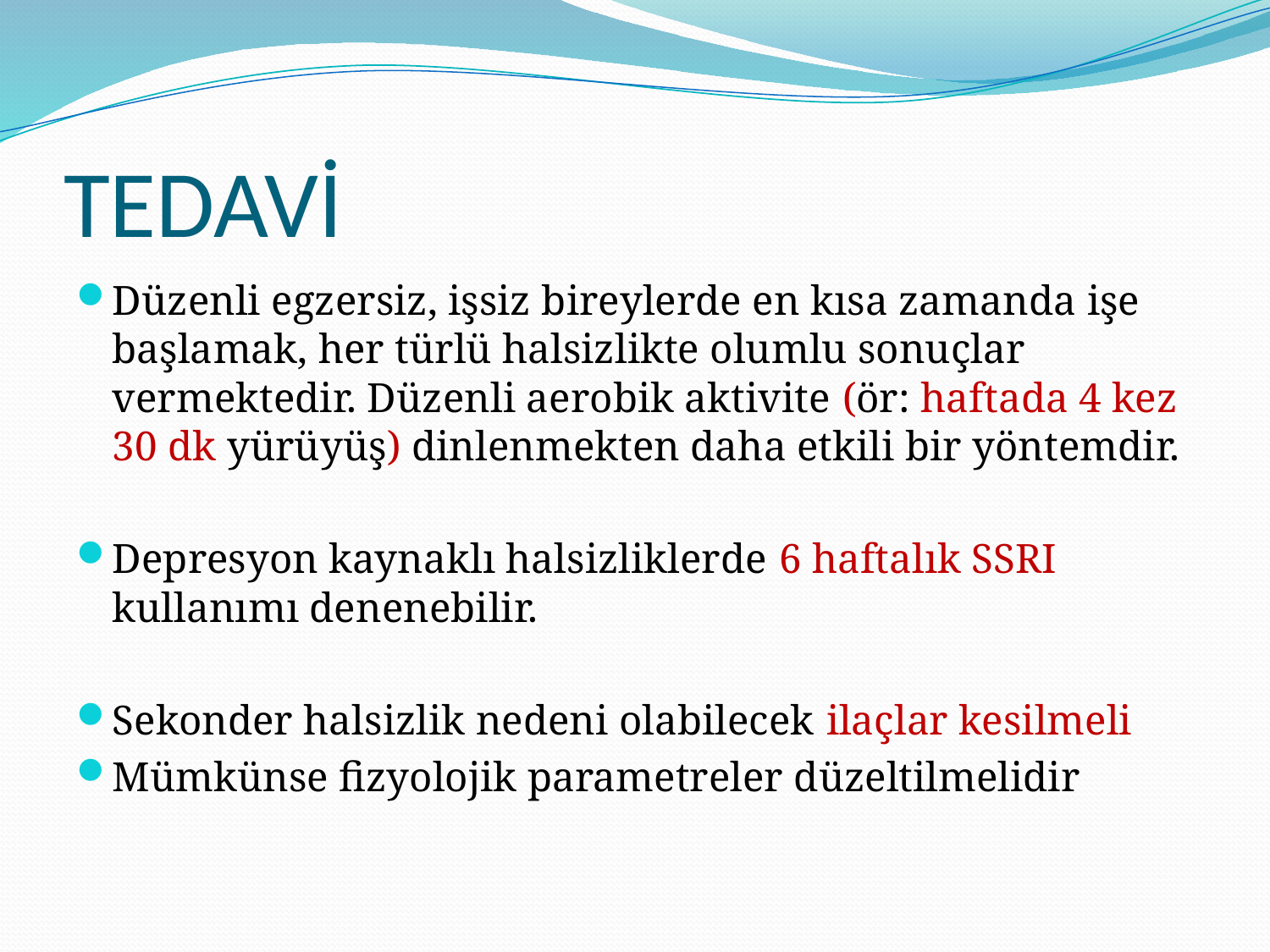

# TEDAVİ
Düzenli egzersiz, işsiz bireylerde en kısa zamanda işe başlamak, her türlü halsizlikte olumlu sonuçlar vermektedir. Düzenli aerobik aktivite (ör: haftada 4 kez 30 dk yürüyüş) dinlenmekten daha etkili bir yöntemdir.

Depresyon kaynaklı halsizliklerde 6 haftalık SSRI kullanımı denenebilir.

Sekonder halsizlik nedeni olabilecek ilaçlar kesilmeli
Mümkünse fizyolojik parametreler düzeltilmelidir